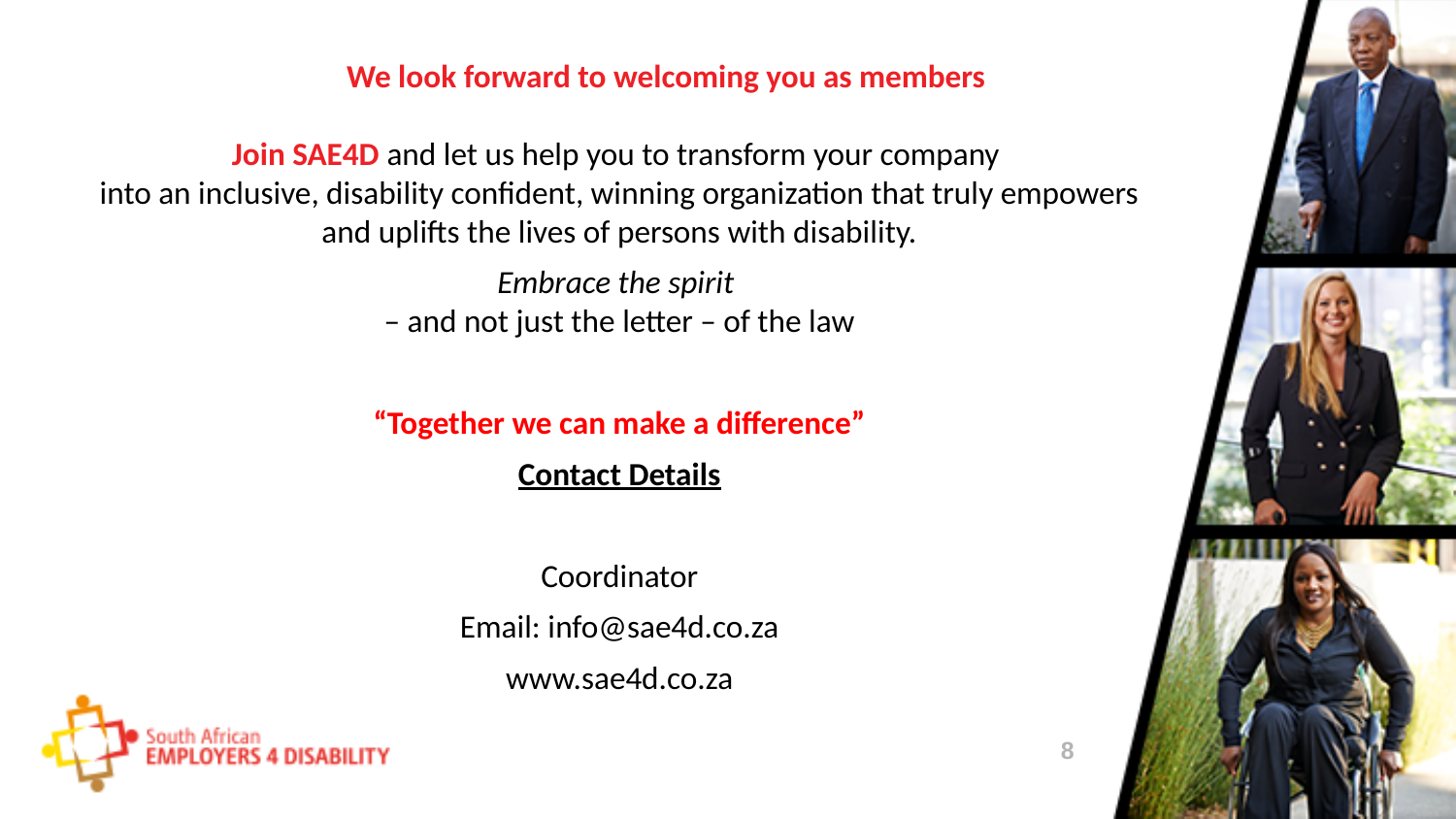

# We look forward to welcoming you as members
Join SAE4D and let us help you to transform your company
into an inclusive, disability confident, winning organization that truly empowers and uplifts the lives of persons with disability.
Embrace the spirit
– and not just the letter – of the law

“Together we can make a difference”
Contact Details

Coordinator
Email: info@sae4d.co.za
www.sae4d.co.za
8